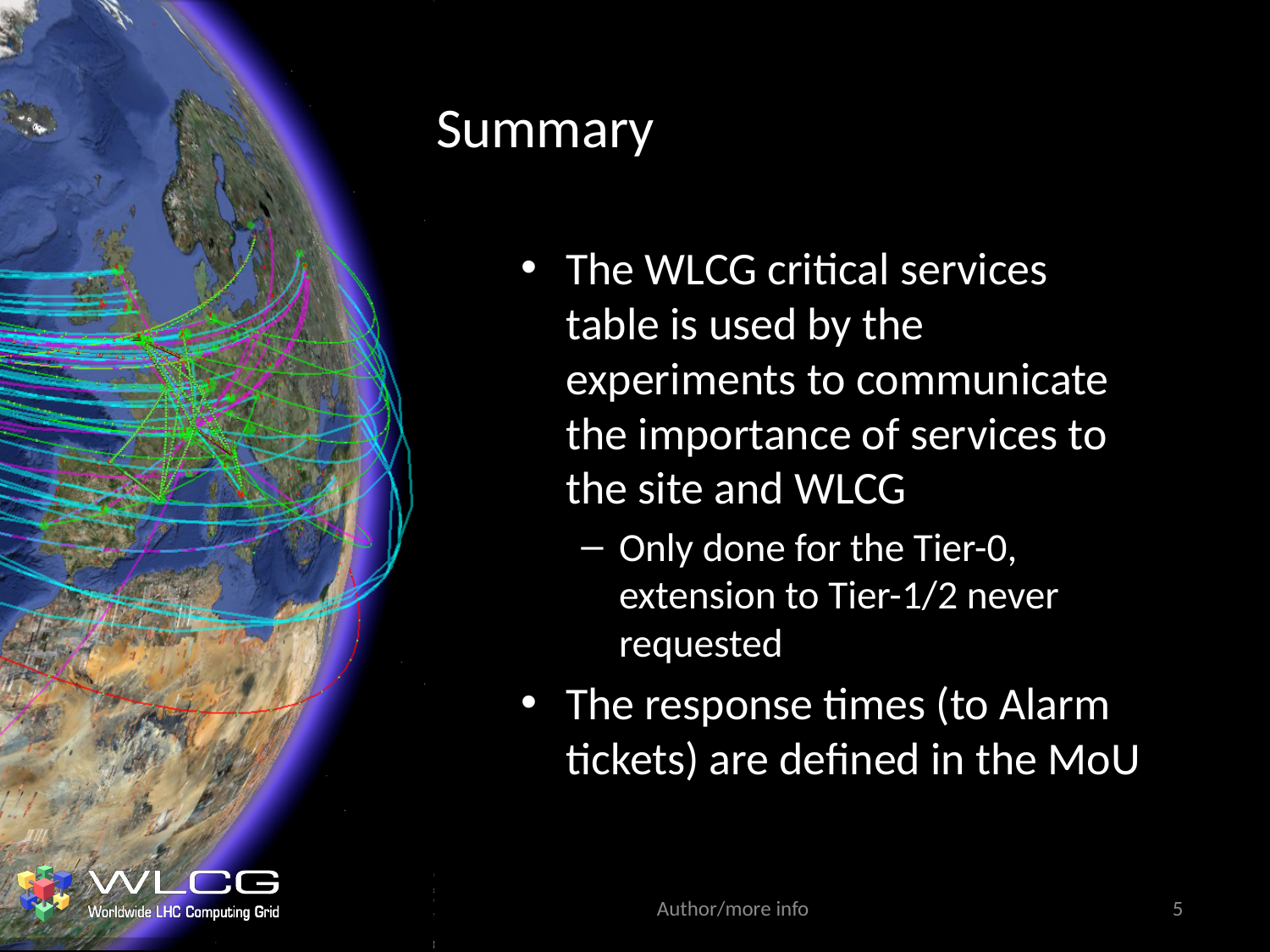

Summary
The WLCG critical services table is used by the experiments to communicate the importance of services to the site and WLCG
Only done for the Tier-0, extension to Tier-1/2 never requested
The response times (to Alarm tickets) are defined in the MoU

Author/more info
5